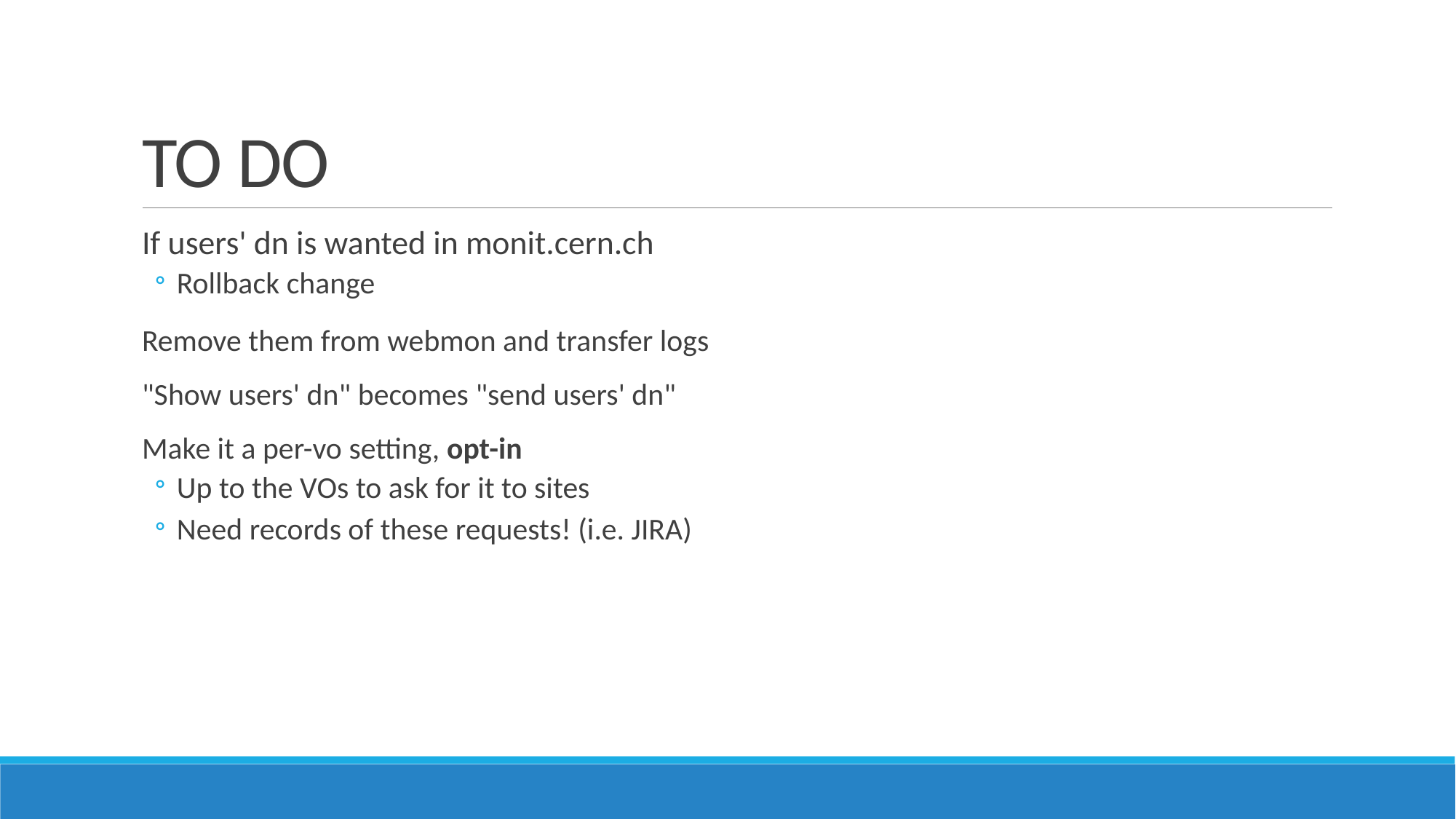

# TO DO
If users' dn is wanted in monit.cern.ch
Rollback change
Remove them from webmon and transfer logs
"Show users' dn" becomes "send users' dn"
Make it a per-vo setting, opt-in
Up to the VOs to ask for it to sites
Need records of these requests! (i.e. JIRA)